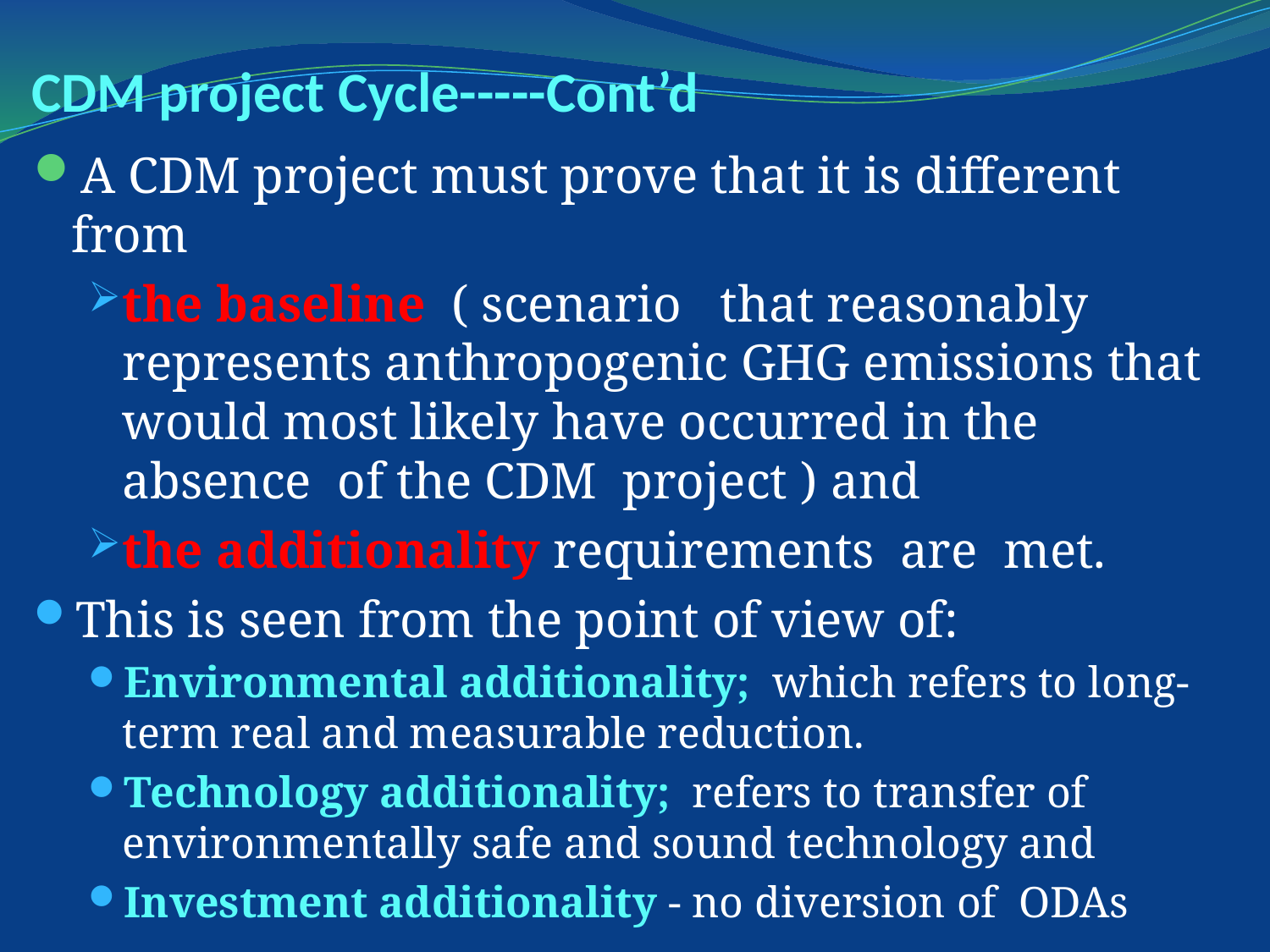

# CDM project Cycle-----Cont’d
A CDM project must prove that it is different from
the baseline  ( scenario   that reasonably represents anthropogenic GHG emissions that would most likely have occurred in the absence  of the CDM  project ) and
the additionality requirements  are  met.
This is seen from the point of view of:
Environmental additionality;  which refers to long-term real and measurable reduction.
Technology additionality;  refers to transfer of environmentally safe and sound technology and
Investment additionality - no diversion of  ODAs